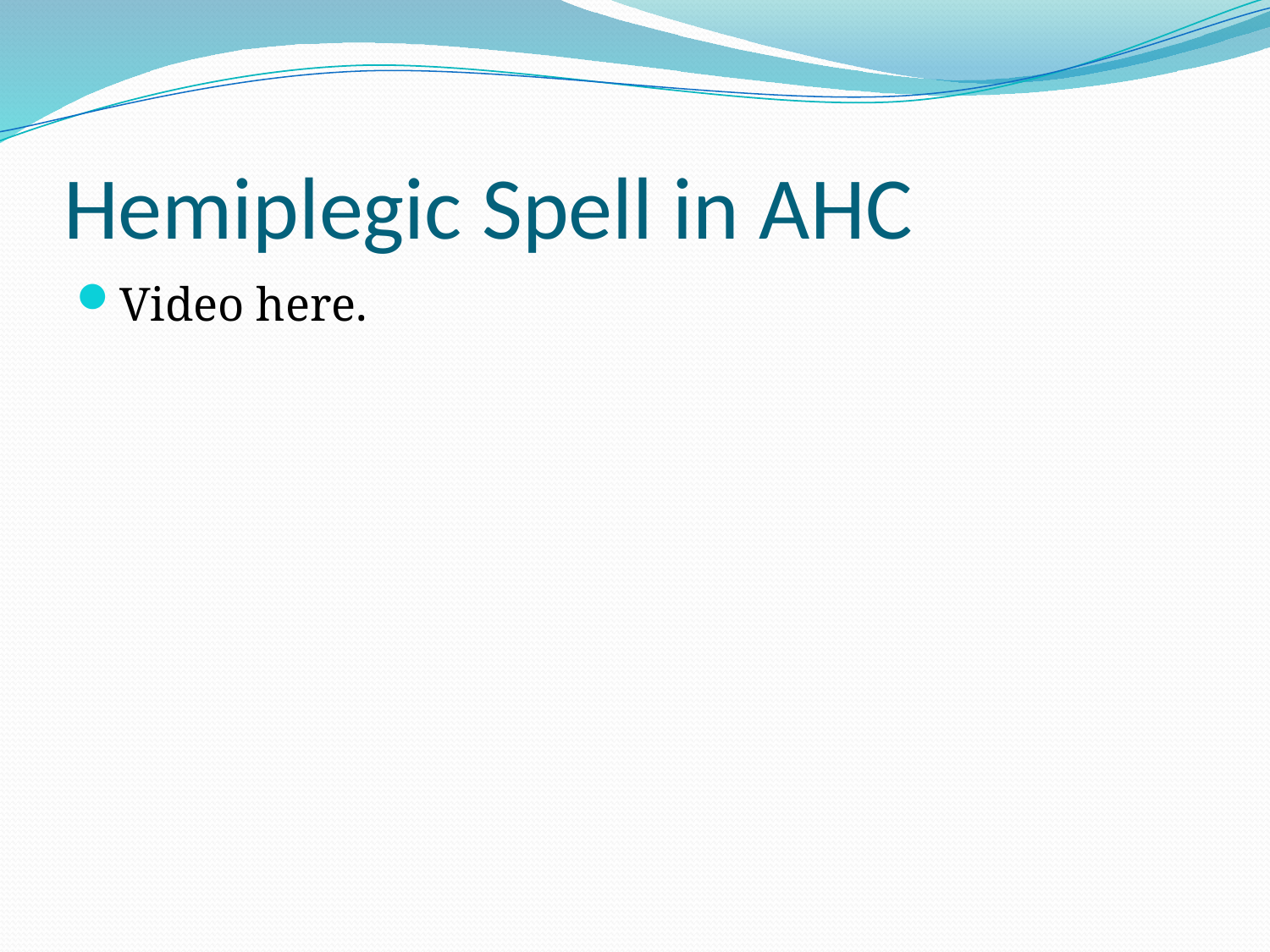

# Hemiplegic Spell in AHC
Video here.